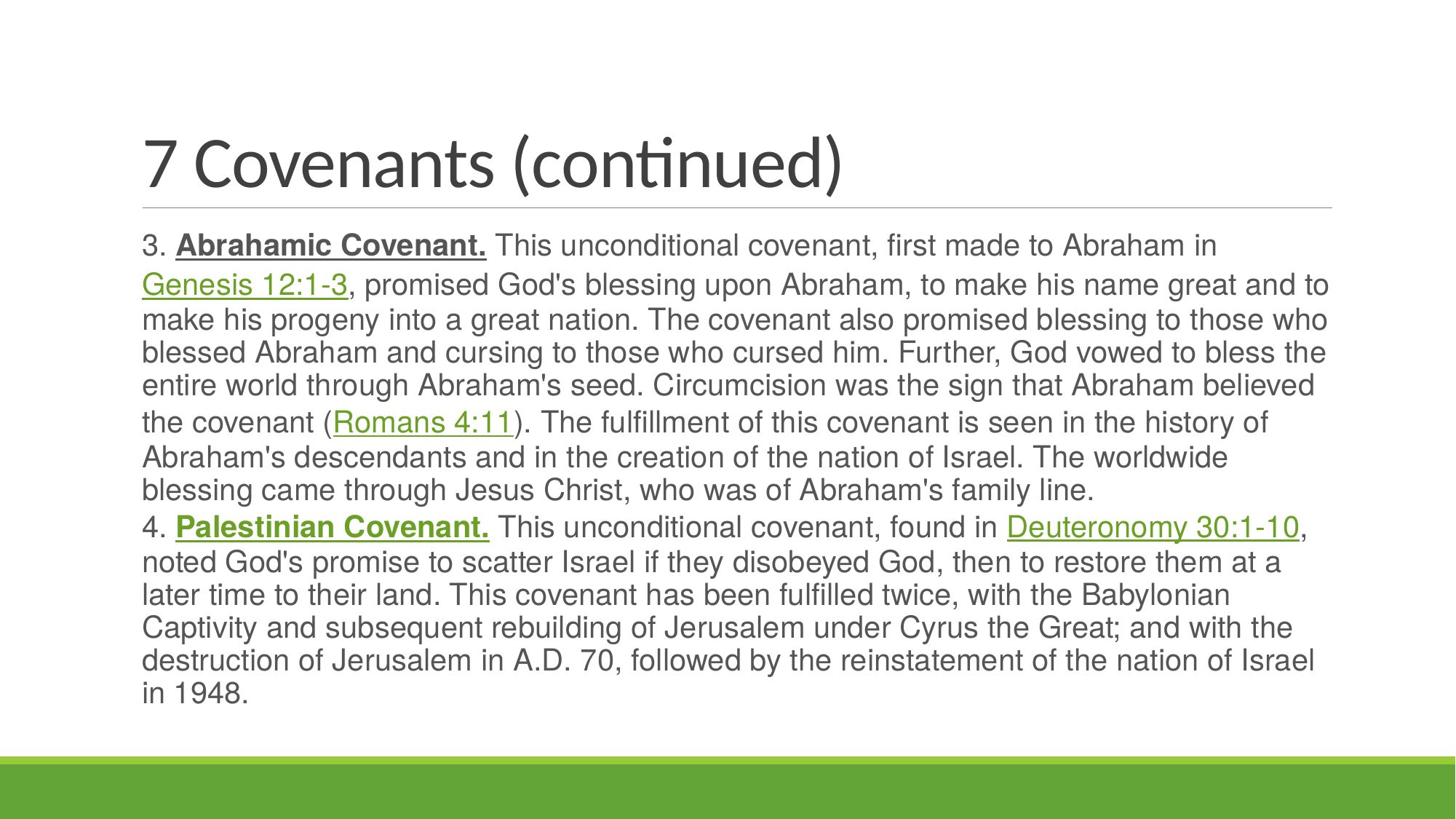

# 7 Covenants (continued)
3. Abrahamic Covenant. This unconditional covenant, first made to Abraham in Genesis 12:1-3, promised God's blessing upon Abraham, to make his name great and to make his progeny into a great nation. The covenant also promised blessing to those who blessed Abraham and cursing to those who cursed him. Further, God vowed to bless the entire world through Abraham's seed. Circumcision was the sign that Abraham believed the covenant (Romans 4:11). The fulfillment of this covenant is seen in the history of Abraham's descendants and in the creation of the nation of Israel. The worldwide blessing came through Jesus Christ, who was of Abraham's family line.
4. Palestinian Covenant. This unconditional covenant, found in Deuteronomy 30:1-10, noted God's promise to scatter Israel if they disobeyed God, then to restore them at a later time to their land. This covenant has been fulfilled twice, with the Babylonian Captivity and subsequent rebuilding of Jerusalem under Cyrus the Great; and with the destruction of Jerusalem in A.D. 70, followed by the reinstatement of the nation of Israel in 1948.